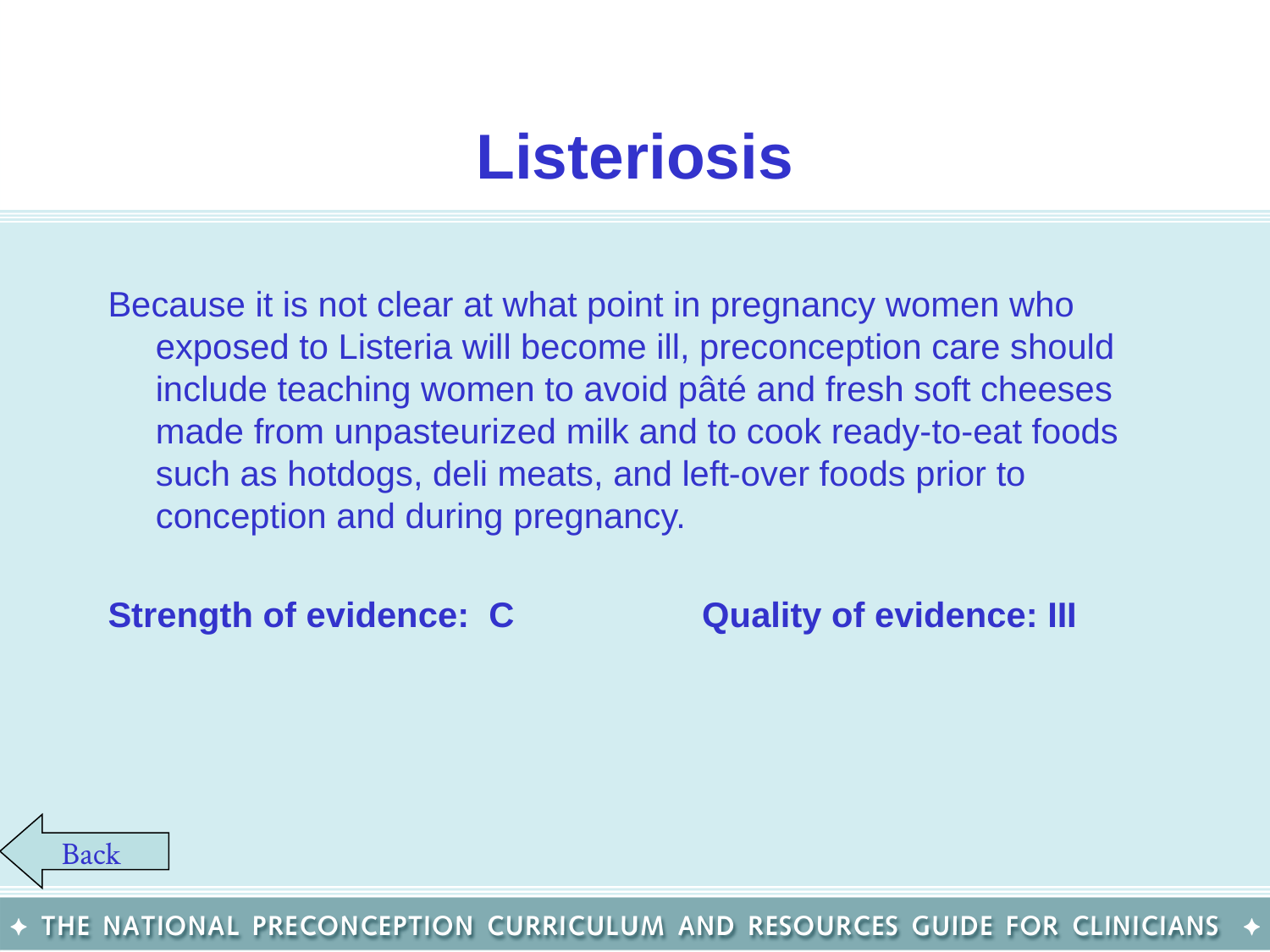

# Listeriosis
Because it is not clear at what point in pregnancy women who exposed to Listeria will become ill, preconception care should include teaching women to avoid pâté and fresh soft cheeses made from unpasteurized milk and to cook ready-to-eat foods such as hotdogs, deli meats, and left-over foods prior to conception and during pregnancy.

Strength of evidence:  C	                 Quality of evidence: III
Back